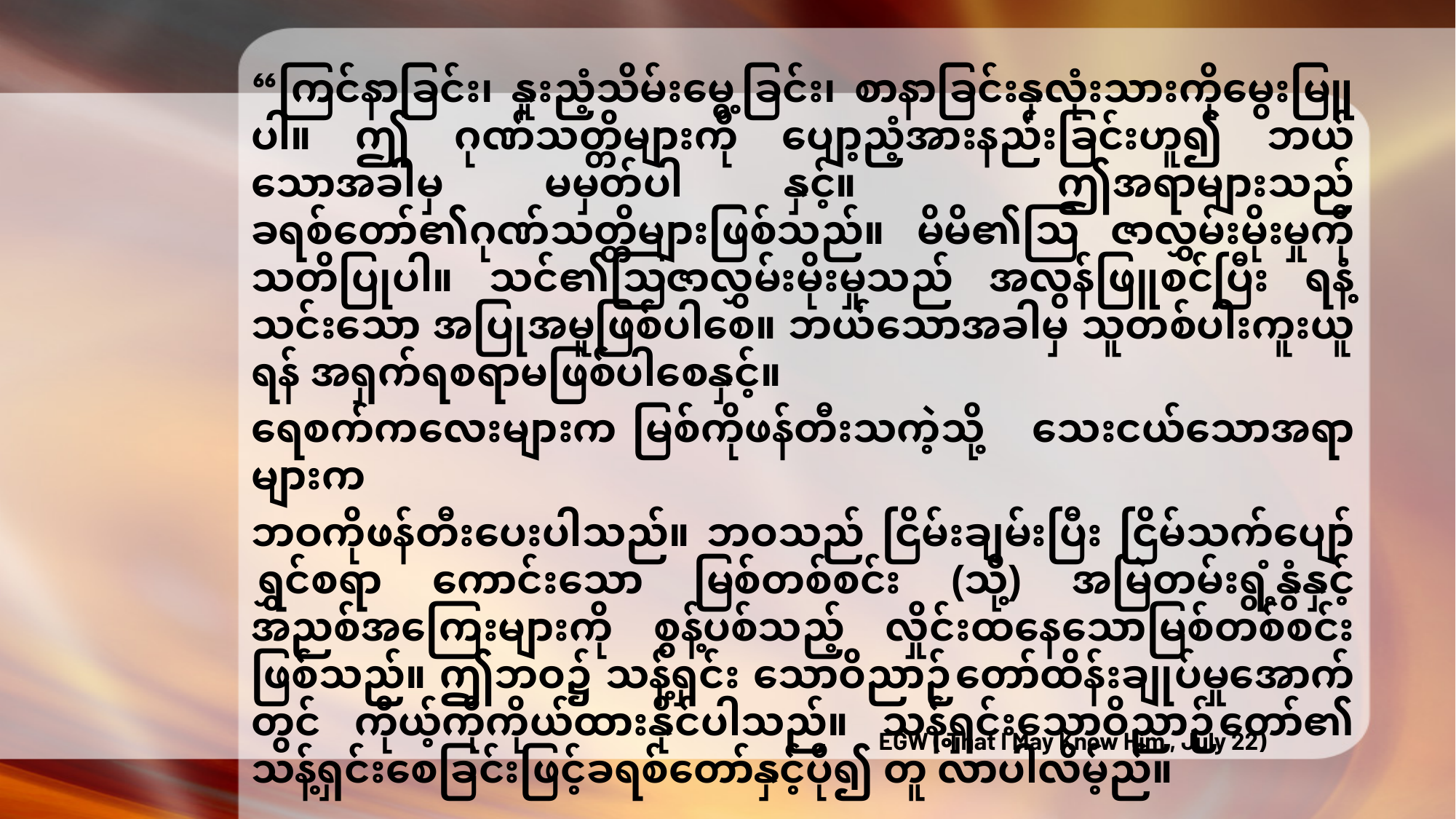

“ကြင်နာခြင်း၊ နူးညံ့သိမ်းမွေ့ခြင်း၊ စာနာခြင်းနှလုံးသားကိုမွေးမြူပါ။ ဤ ဂုဏ်သတ္တိများကို ပျော့ညံ့အားနည်းခြင်းဟူ၍ ဘယ်သောအခါမှ မမှတ်ပါ နှင့်။  ဤအရာများသည် ခရစ်တော်၏ဂုဏ်သတ္တိများဖြစ်သည်။ မိမိ၏ဩ ဇာလွှမ်းမိုးမှုကို သတိပြုပါ။ သင်၏ဩဇာလွှမ်းမိုးမှုသည် အလွန်ဖြူစင်ပြီး ရနံ့သင်းသော အပြုအမူဖြစ်ပါစေ။ ဘယ်သောအခါမှ သူတစ်ပါးကူးယူရန် အရှက်ရစရာမဖြစ်ပါစေနှင့်။
ရေစက်ကလေးများက မြစ်ကိုဖန်တီးသကဲ့သို့   သေးငယ်သောအရာများက
ဘဝကိုဖန်တီးပေးပါသည်။ ဘဝသည် ငြိမ်းချမ်းပြီး ငြိမ်သက်ပျော်ရွှင်စရာ ကောင်းသော မြစ်တစ်စင်း (သို့) အမြဲတမ်းရွံ့နွံနှင့်အညစ်အကြေးများကို စွန့်ပစ်သည့် လှိုင်းထနေသောမြစ်တစ်စင်းဖြစ်သည်။ ဤဘဝ၌ သန့်ရှင်း သောဝိညာဉ်တော်ထိန်းချုပ်မှုအောက်တွင် ကိုယ့်ကိုကိုယ်ထားနိုင်ပါသည်။ သန့်ရှင်းသောဝိညာဉ်တော်၏ သန့်ရှင်းစေခြင်းဖြင့်ခရစ်တော်နှင့်ပို၍ တူ လာပါလိမ့်ည်။
EGW ( That I May Know Him , July 22)